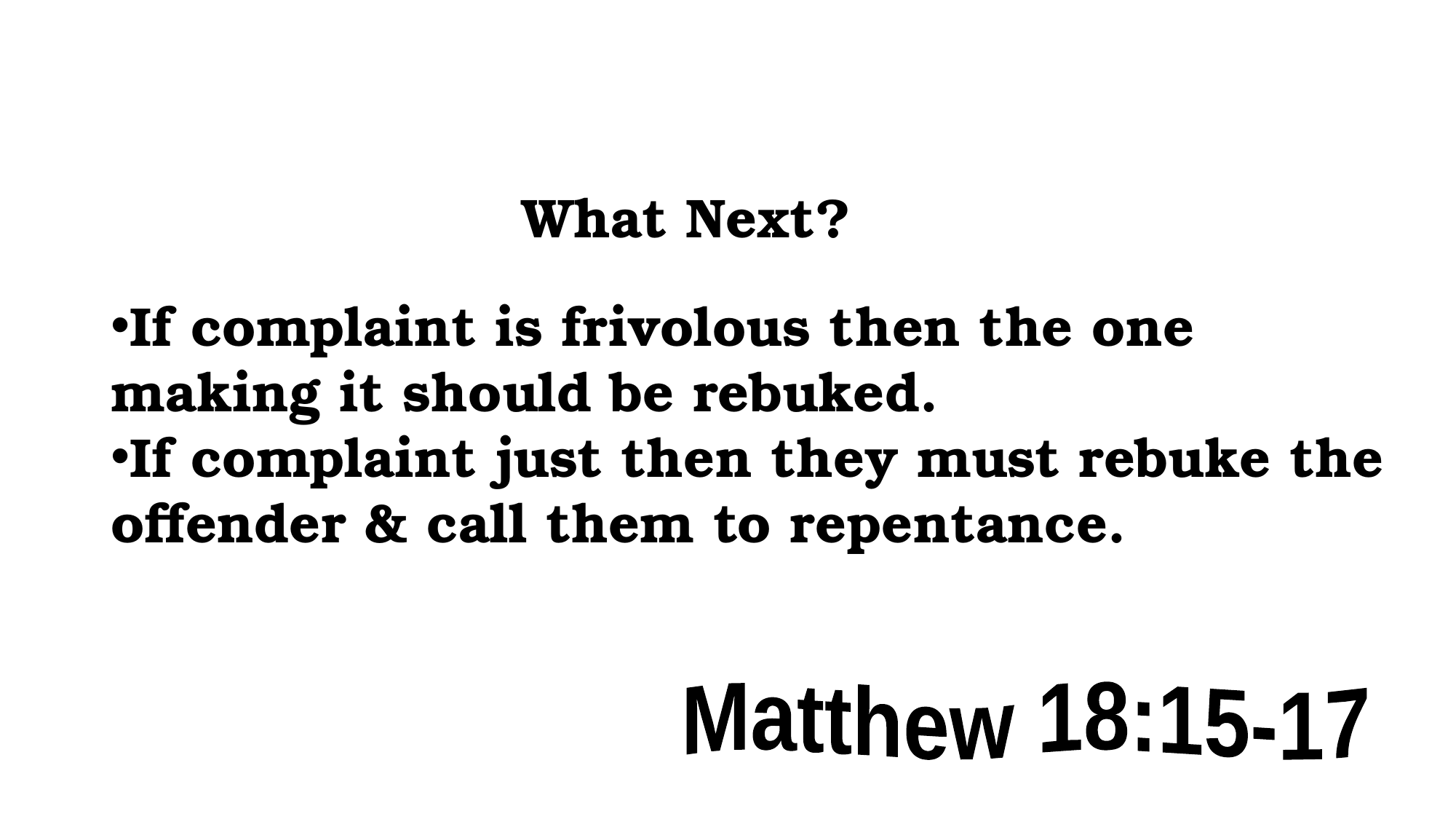

When Brethren Offend
What Next?
If complaint is frivolous then the one making it should be rebuked.
If complaint just then they must rebuke the offender & call them to repentance.
Matthew 18:15-17